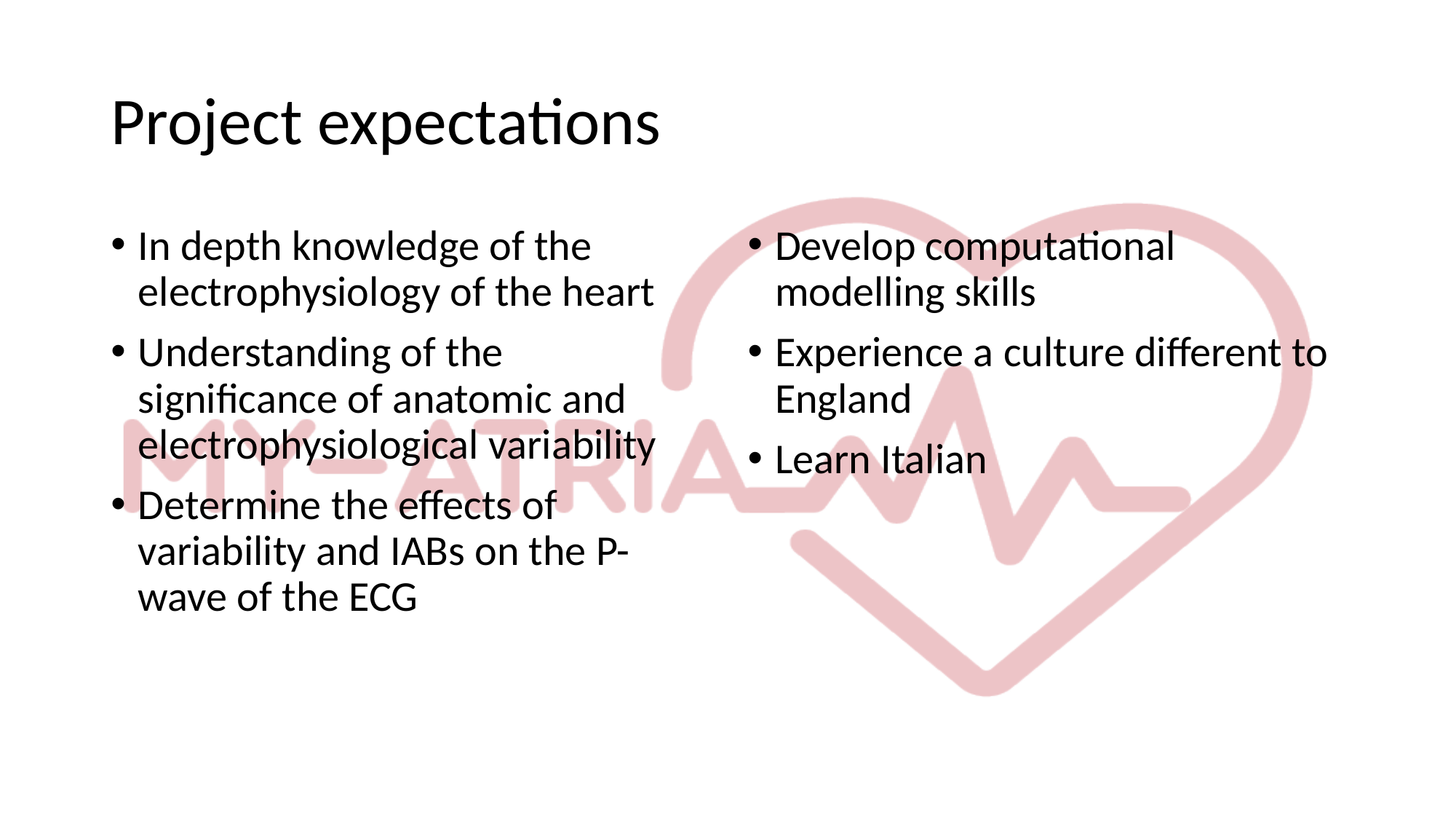

# Project expectations
In depth knowledge of the electrophysiology of the heart
Understanding of the significance of anatomic and electrophysiological variability
Determine the effects of variability and IABs on the P-wave of the ECG
Develop computational modelling skills
Experience a culture different to England
Learn Italian